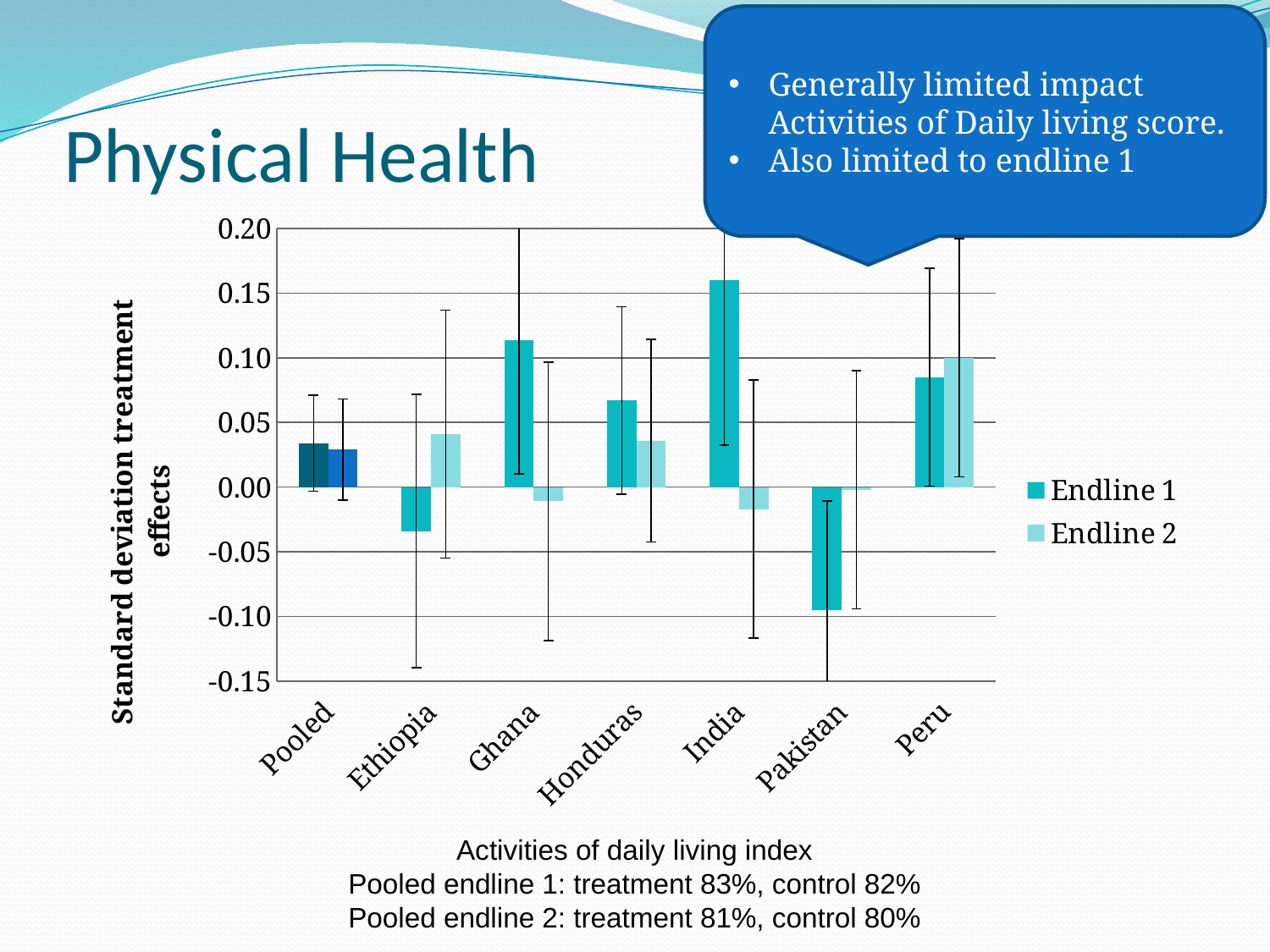

Generally limited impact Activities of Daily living score.
Also limited to endline 1
# Physical Health

### Chart

| Category |  |  |
|---|---|---|
| Pooled | 0.034 | 0.029 |
| Ethiopia | -0.034 | 0.041 |
| Ghana | 0.114 | -0.011 |
| Honduras | 0.067 | 0.036 |
| India | 0.16 | -0.017 |
| Pakistan | -0.095 | -0.002 |
| Peru | 0.085 | 0.1 |
Activities of daily living index
Pooled endline 1: treatment 83%, control 82%
Pooled endline 2: treatment 81%, control 80%